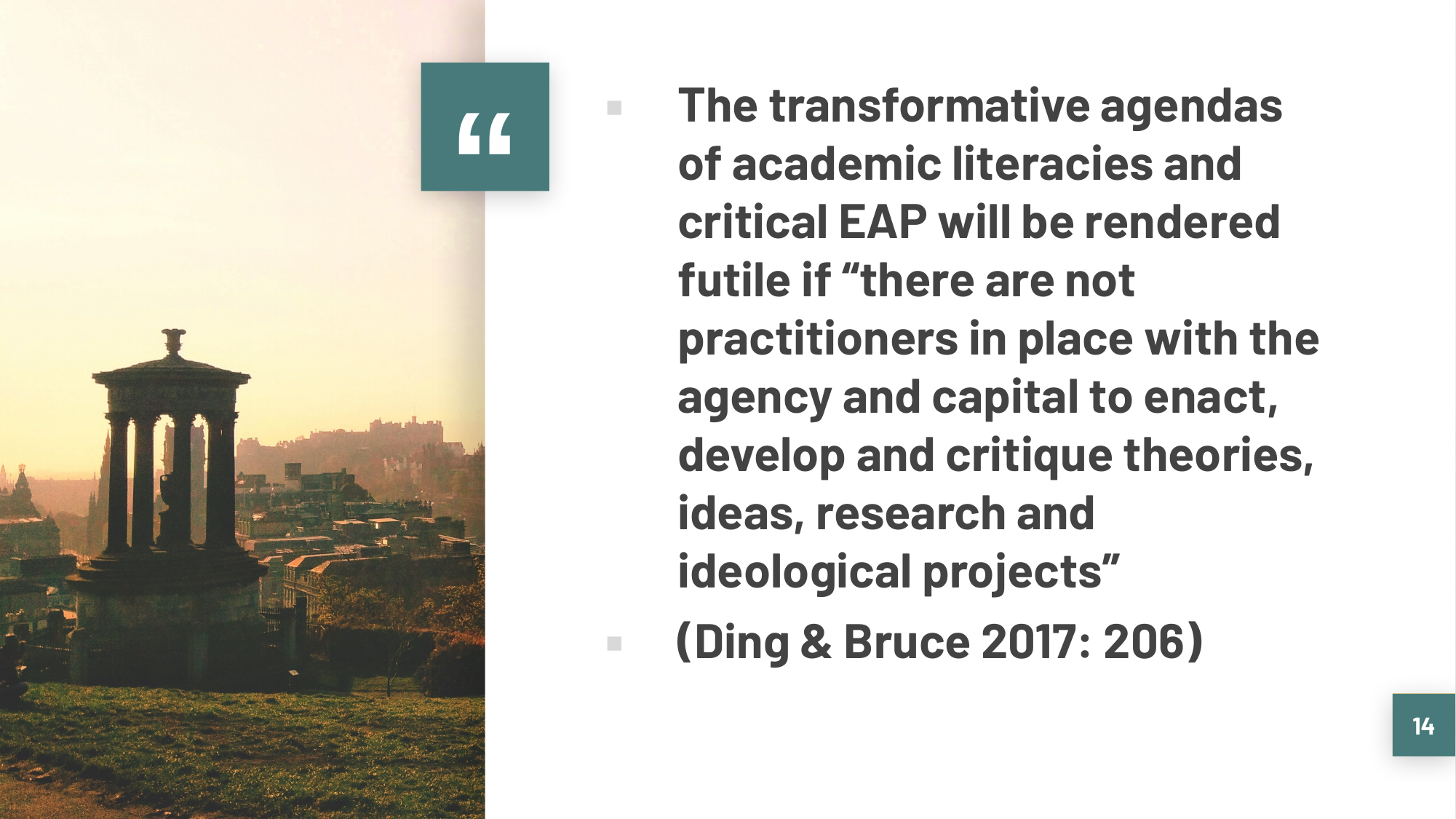

The transformative agendas of academic literacies and critical EAP will be rendered futile if “there are not practitioners in place with the agency and capital to enact, develop and critique theories, ideas, research and ideological projects”
(Ding & Bruce 2017: 206)

14